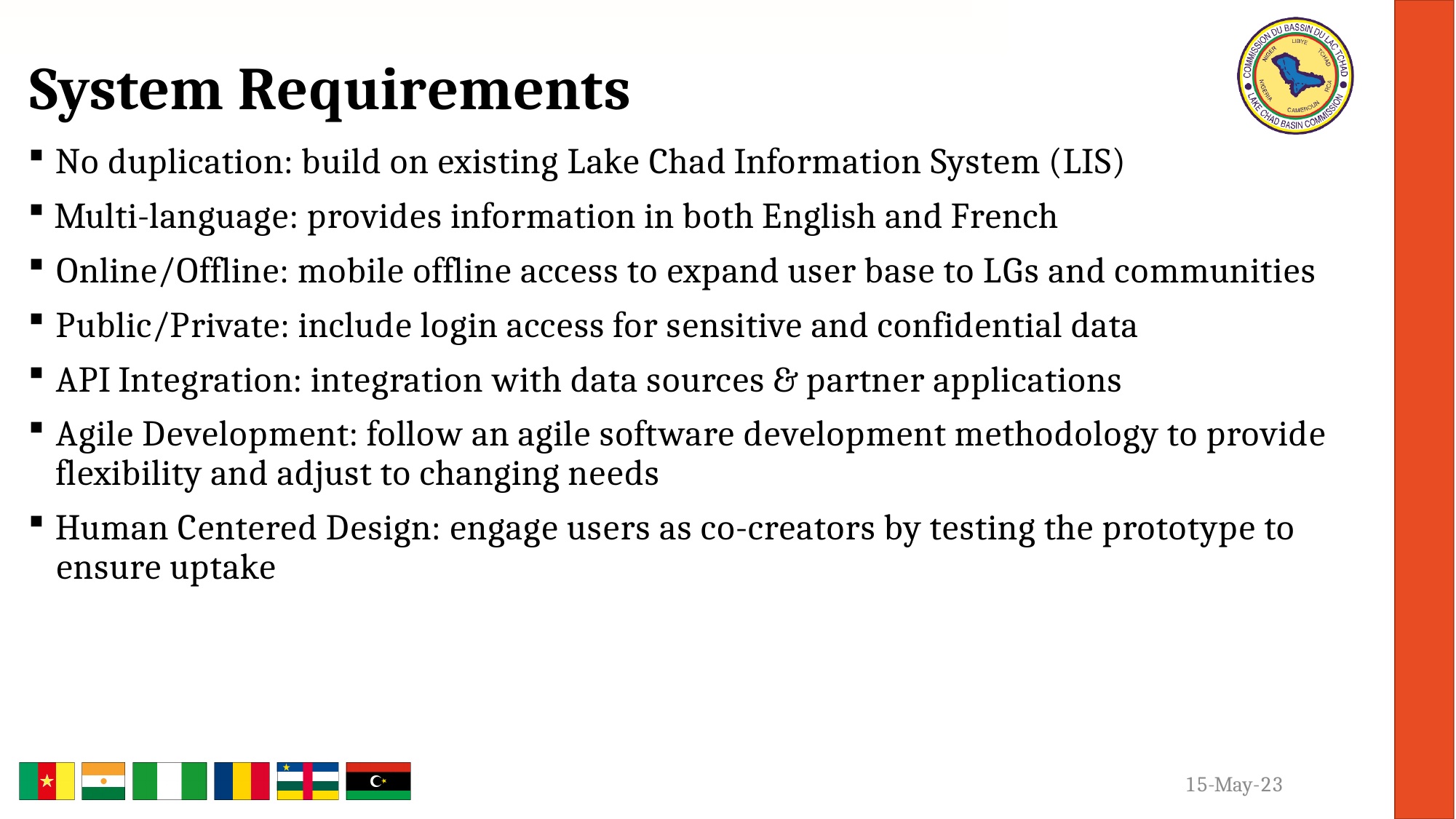

# System Requirements
No duplication: build on existing Lake Chad Information System (LIS)
Multi-language: provides information in both English and French
Online/Offline: mobile offline access to expand user base to LGs and communities
Public/Private: include login access for sensitive and confidential data
API Integration: integration with data sources & partner applications
Agile Development: follow an agile software development methodology to provide flexibility and adjust to changing needs
Human Centered Design: engage users as co-creators by testing the prototype to ensure uptake
15-May-23